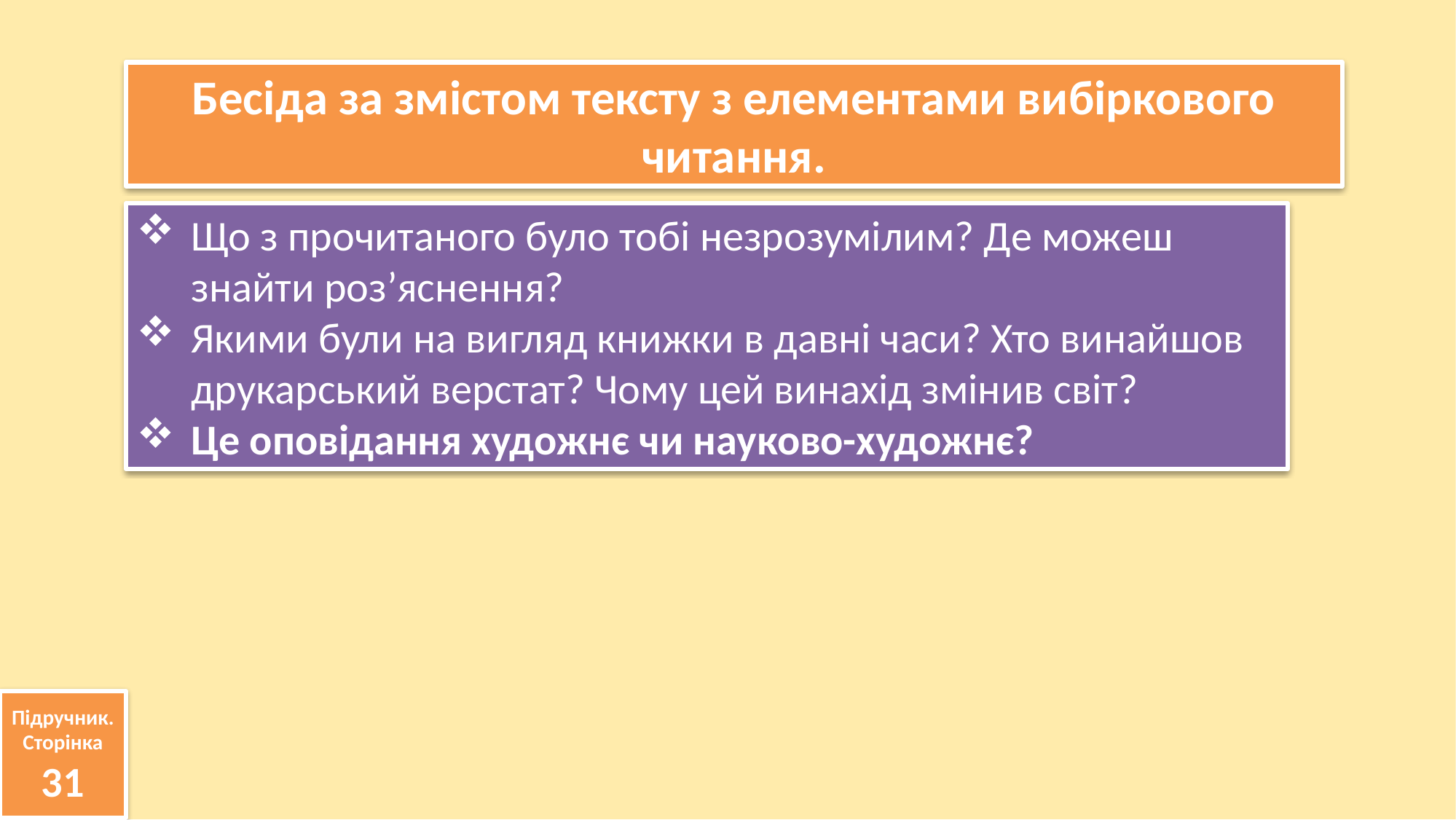

Бесіда за змістом тексту з елементами вибіркового читання.
Що з прочитаного було тобі незрозумілим? Де можеш знайти роз’яснення?
Якими були на вигляд книжки в давні часи? Хто винайшов друкарський верстат? Чому цей винахід змінив світ?
Це оповідання художнє чи науково-художнє?
Підручник.
Сторінка
31